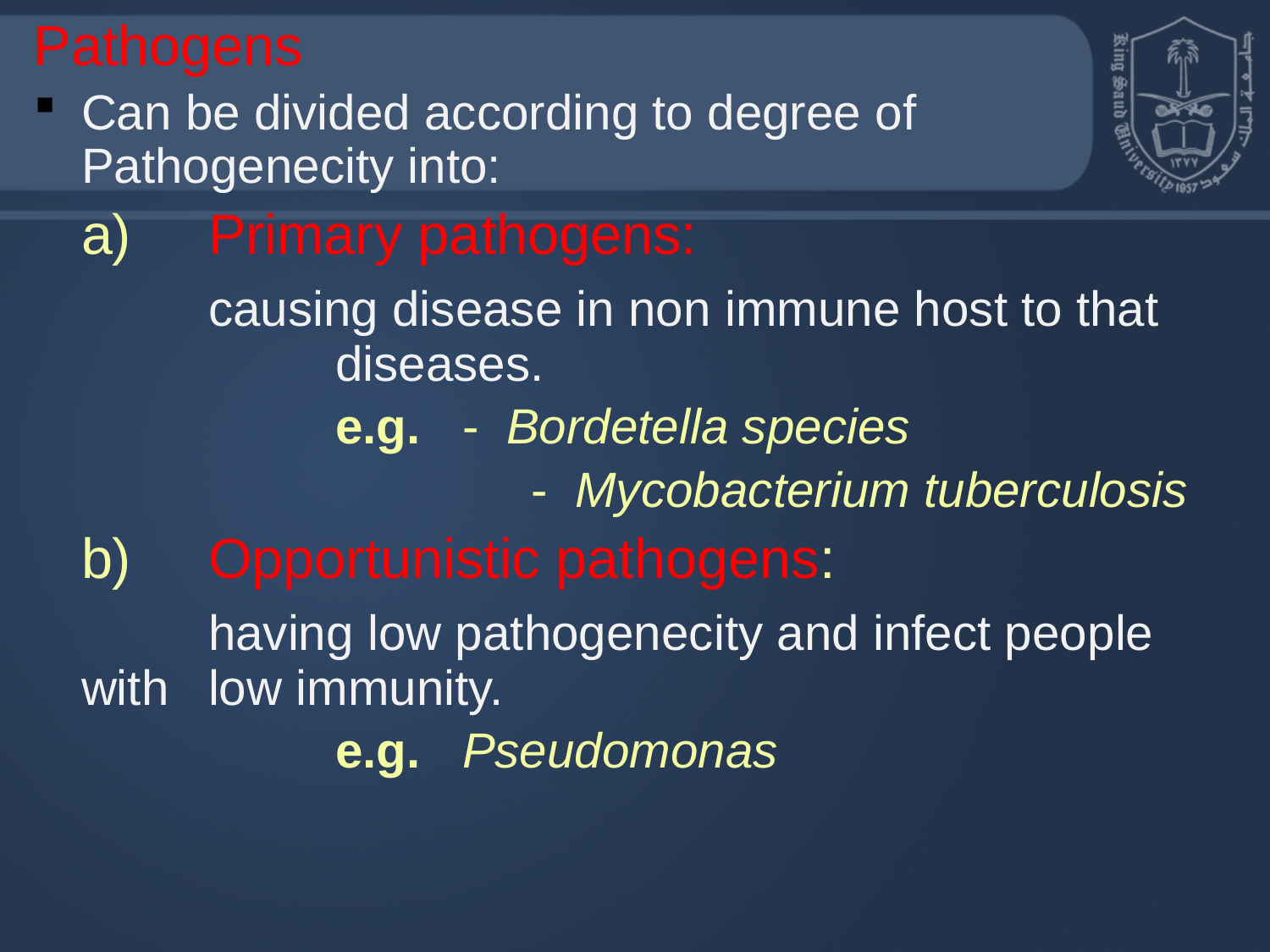

Pathogens
Can be divided according to degree of Pathogenecity into:
	a)	Primary pathogens:
		causing disease in non immune host to that 		diseases.
			e.g.	-  Bordetella species
				     -  Mycobacterium tuberculosis
	b)	Opportunistic pathogens:
		having low pathogenecity and infect people with 	low immunity.
			e.g.	Pseudomonas